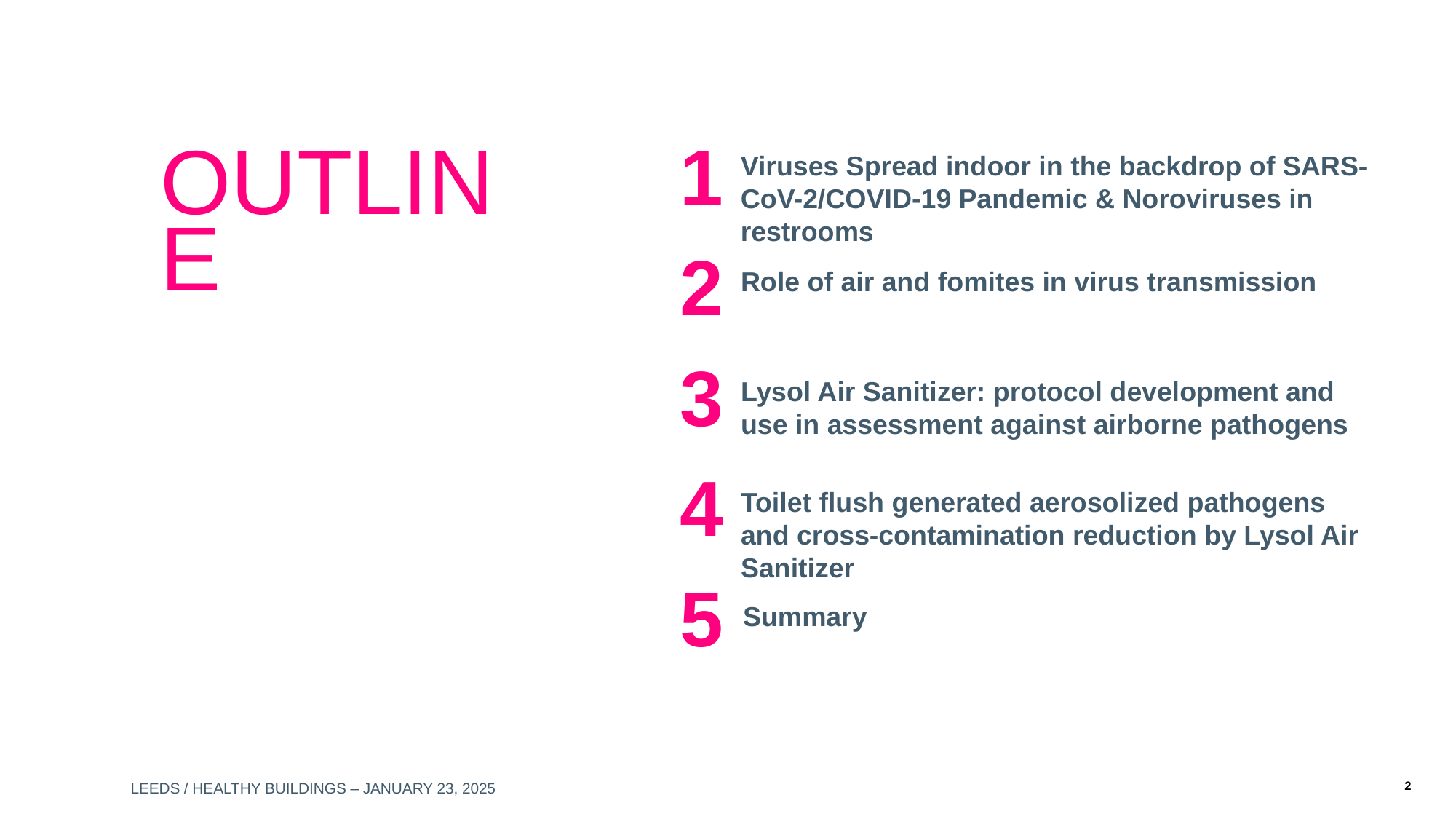

1
Source text is set in 6pt and goes here
Viruses Spread indoor in the backdrop of SARS-CoV-2/COVID-19 Pandemic & Noroviruses in restrooms

# outline
2

Role of air and fomites in virus transmission
3

Lysol Air Sanitizer: protocol development and use in assessment against airborne pathogens
4

Toilet flush generated aerosolized pathogens and cross-contamination reduction by Lysol Air Sanitizer
5

Summary

2
Leeds / Healthy buildings – January 23, 2025